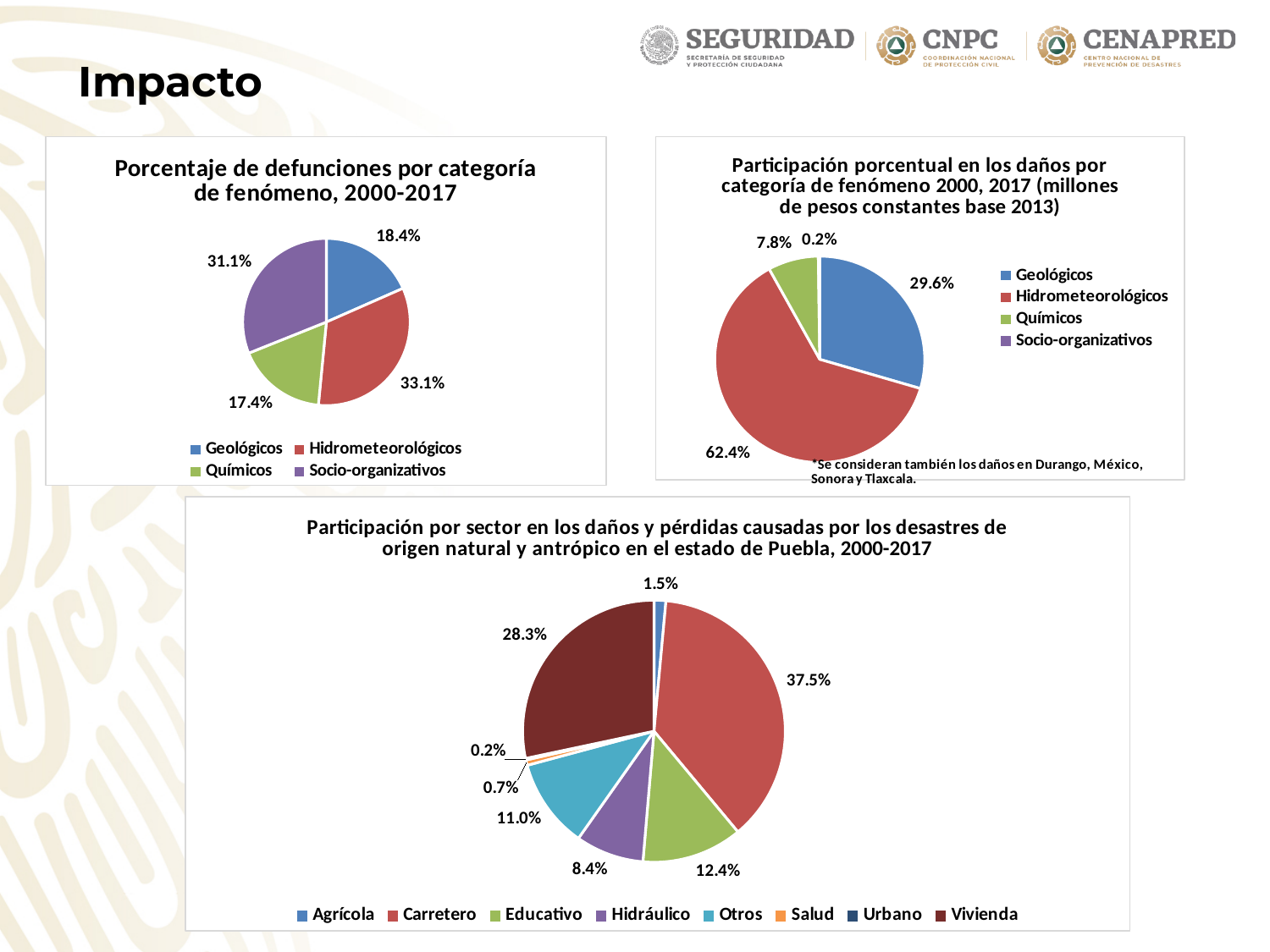

Impacto

### Chart: Porcentaje de defunciones por categoría de fenómeno, 2000-2017

| Category | Defunciones por categoría de fenómeno |
|---|---|
| Geológicos | 0.18404907975460122 |
| Hidrometeorológicos | 0.3312883435582822 |
| Químicos | 0.1738241308793456 |
| Socio-organizativos | 0.310838445807771 |

### Chart: Participación porcentual en los daños por categoría de fenómeno 2000, 2017 (millones de pesos constantes base 2013)

| Category | Participación porcentual en los daños por categoría de fenómeno 2000, 2017 (millones de pesos constantes base 2013) |
|---|---|
| Geológicos | 0.2956205609753057 |
| Hidrometeorológicos | 0.6243542287012341 |
| Químicos | 0.07783169325054273 |
| Socio-organizativos | 0.00219351707291747 |

### Chart: Participación por sector en los daños y pérdidas causadas por los desastres de origen natural y antrópico en el estado de Puebla, 2000-2017

| Category |  |
|---|---|
| Agrícola | 0.014637203428450499 |
| Carretero | 0.3748722822285652 |
| Educativo | 0.12392603728395085 |
| Hidráulico | 0.08415103635467927 |
| Otros | 0.11043866031253699 |
| Salud | 0.006673667880273103 |
| Urbano | 0.002005765229872783 |
| Vivienda | 0.28329534728167116 |